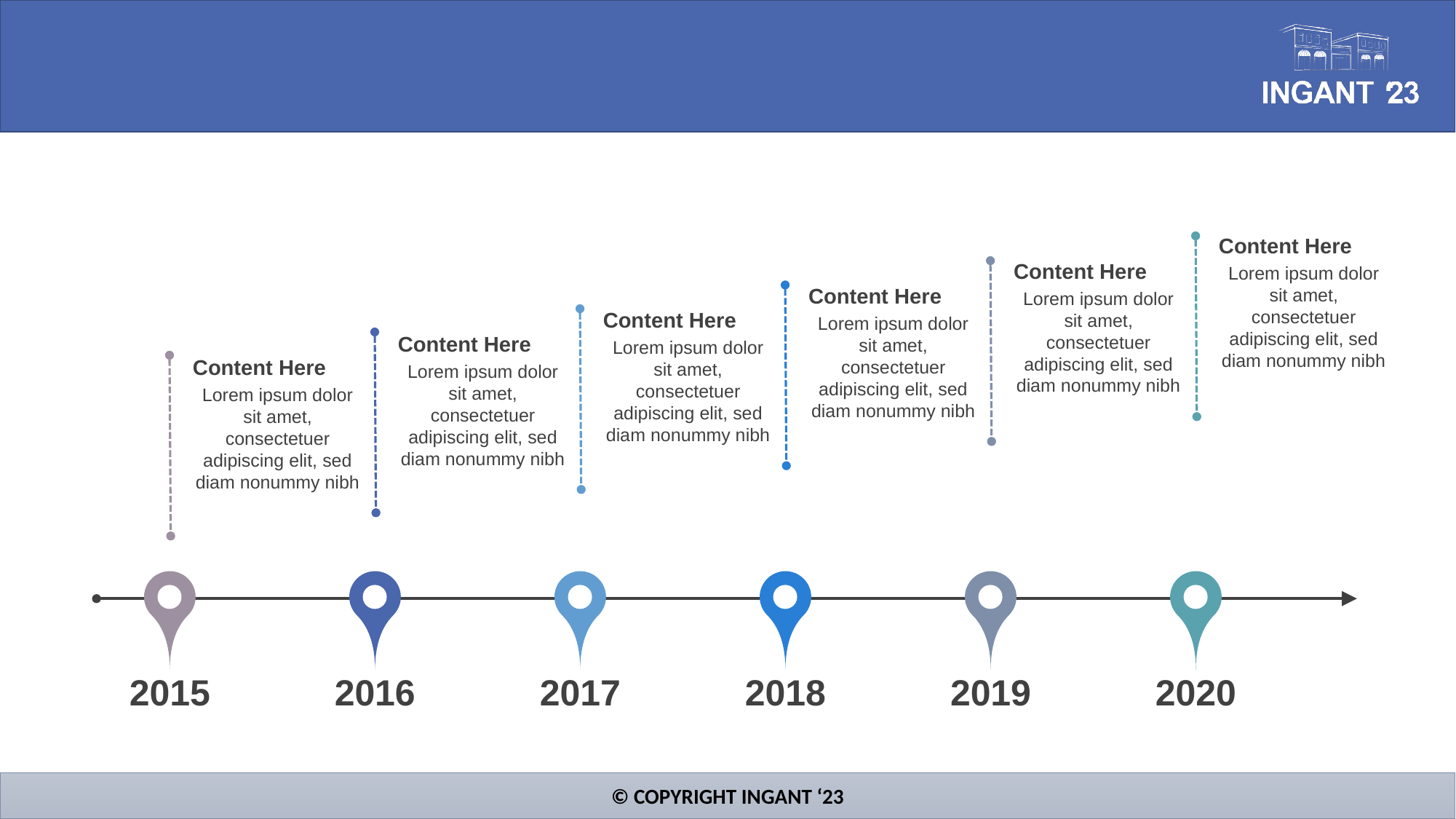

Content Here
Lorem ipsum dolor sit amet, consectetuer adipiscing elit, sed diam nonummy nibh
Content Here
Lorem ipsum dolor sit amet, consectetuer adipiscing elit, sed diam nonummy nibh
Content Here
Lorem ipsum dolor sit amet, consectetuer adipiscing elit, sed diam nonummy nibh
Content Here
Lorem ipsum dolor sit amet, consectetuer adipiscing elit, sed diam nonummy nibh
Content Here
Lorem ipsum dolor sit amet, consectetuer adipiscing elit, sed diam nonummy nibh
Content Here
Lorem ipsum dolor sit amet, consectetuer adipiscing elit, sed diam nonummy nibh

2015
2016
2017
2018
2019
2020